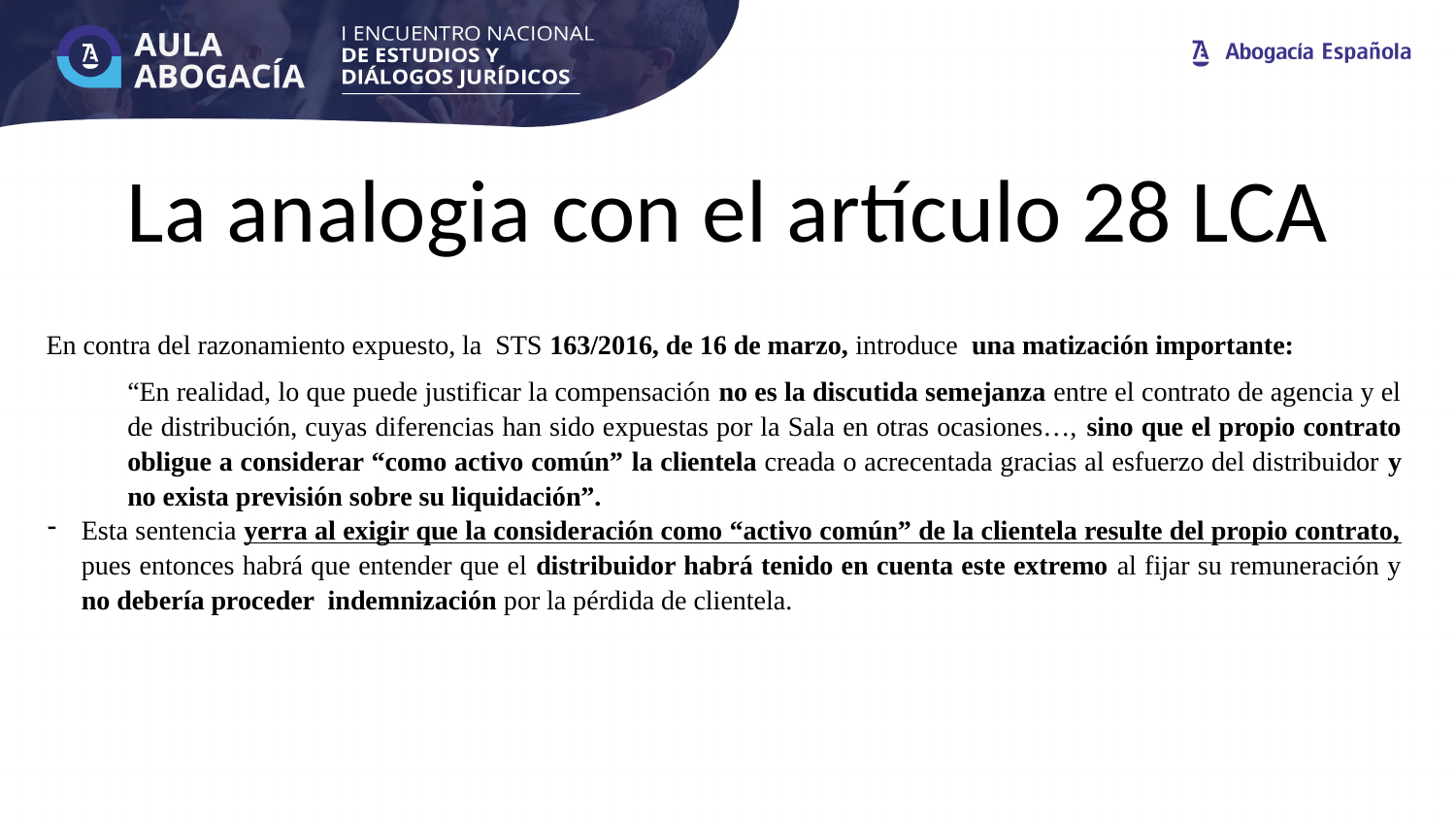

# La analogia con el artículo 28 LCA
En contra del razonamiento expuesto, la  STS 163/2016, de 16 de marzo, introduce  una matización importante:
“En realidad, lo que puede justificar la compensación no es la discutida semejanza entre el contrato de agencia y el de distribución, cuyas diferencias han sido expuestas por la Sala en otras ocasiones…, sino que el propio contrato obligue a considerar “como activo común” la clientela creada o acrecentada gracias al esfuerzo del distribuidor y no exista previsión sobre su liquidación”.
Esta sentencia yerra al exigir que la consideración como “activo común” de la clientela resulte del propio contrato, pues entonces habrá que entender que el distribuidor habrá tenido en cuenta este extremo al fijar su remuneración y no debería proceder  indemnización por la pérdida de clientela.